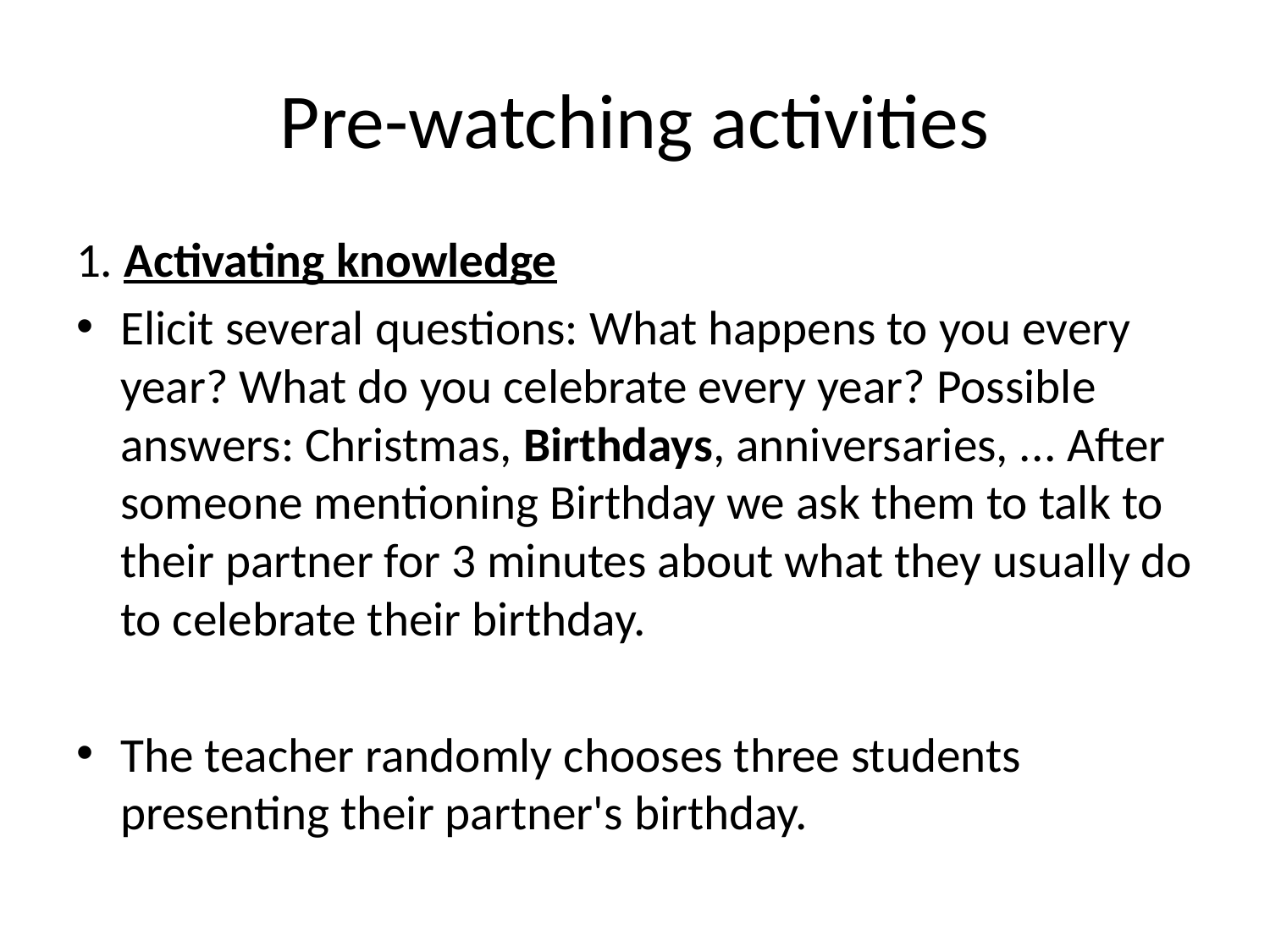

# Pre-watching activities
1. Activating knowledge
Elicit several questions: What happens to you every year? What do you celebrate every year? Possible answers: Christmas, Birthdays, anniversaries, ... After someone mentioning Birthday we ask them to talk to their partner for 3 minutes about what they usually do to celebrate their birthday.

The teacher randomly chooses three students presenting their partner's birthday.